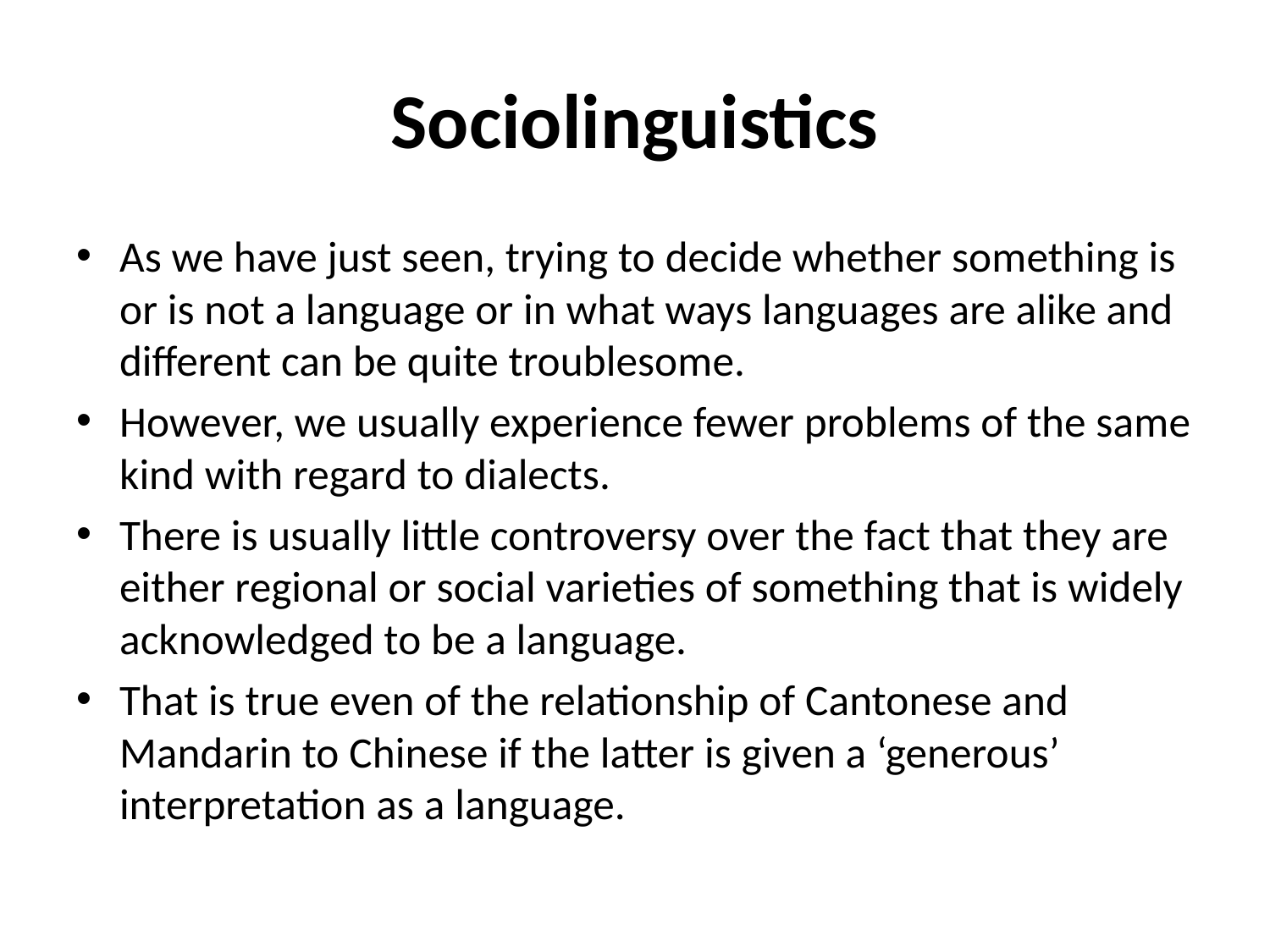

# Sociolinguistics
As we have just seen, trying to decide whether something is or is not a language or in what ways languages are alike and different can be quite troublesome.
However, we usually experience fewer problems of the same kind with regard to dialects.
There is usually little controversy over the fact that they are either regional or social varieties of something that is widely acknowledged to be a language.
That is true even of the relationship of Cantonese and Mandarin to Chinese if the latter is given a ‘generous’ interpretation as a language.